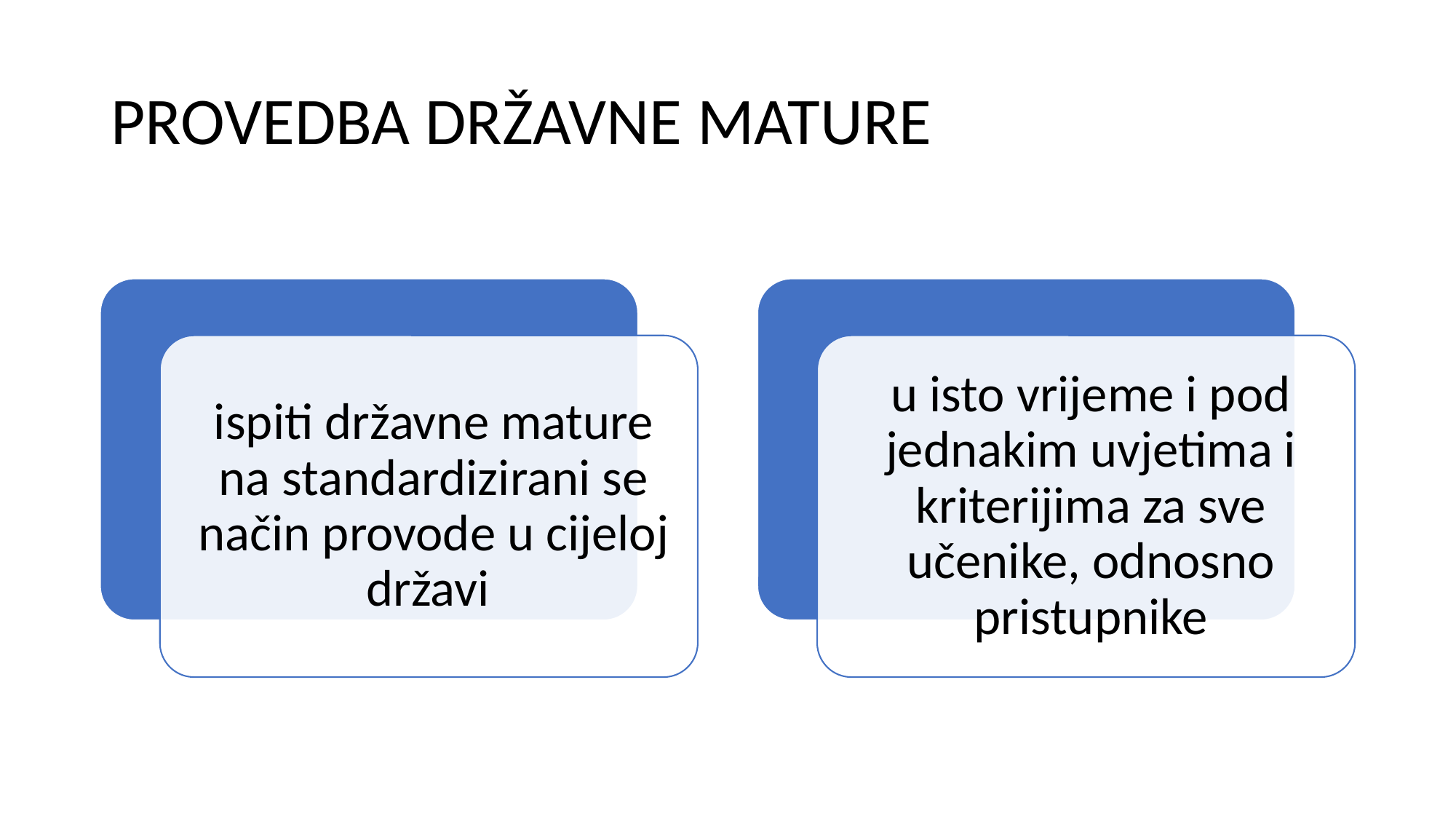

# PROVEDBA DRŽAVNE MATURE
ispiti državne mature na standardizirani se način provode u cijeloj državi
u isto vrijeme i pod jednakim uvjetima i kriterijima za sve učenike, odnosno pristupnike